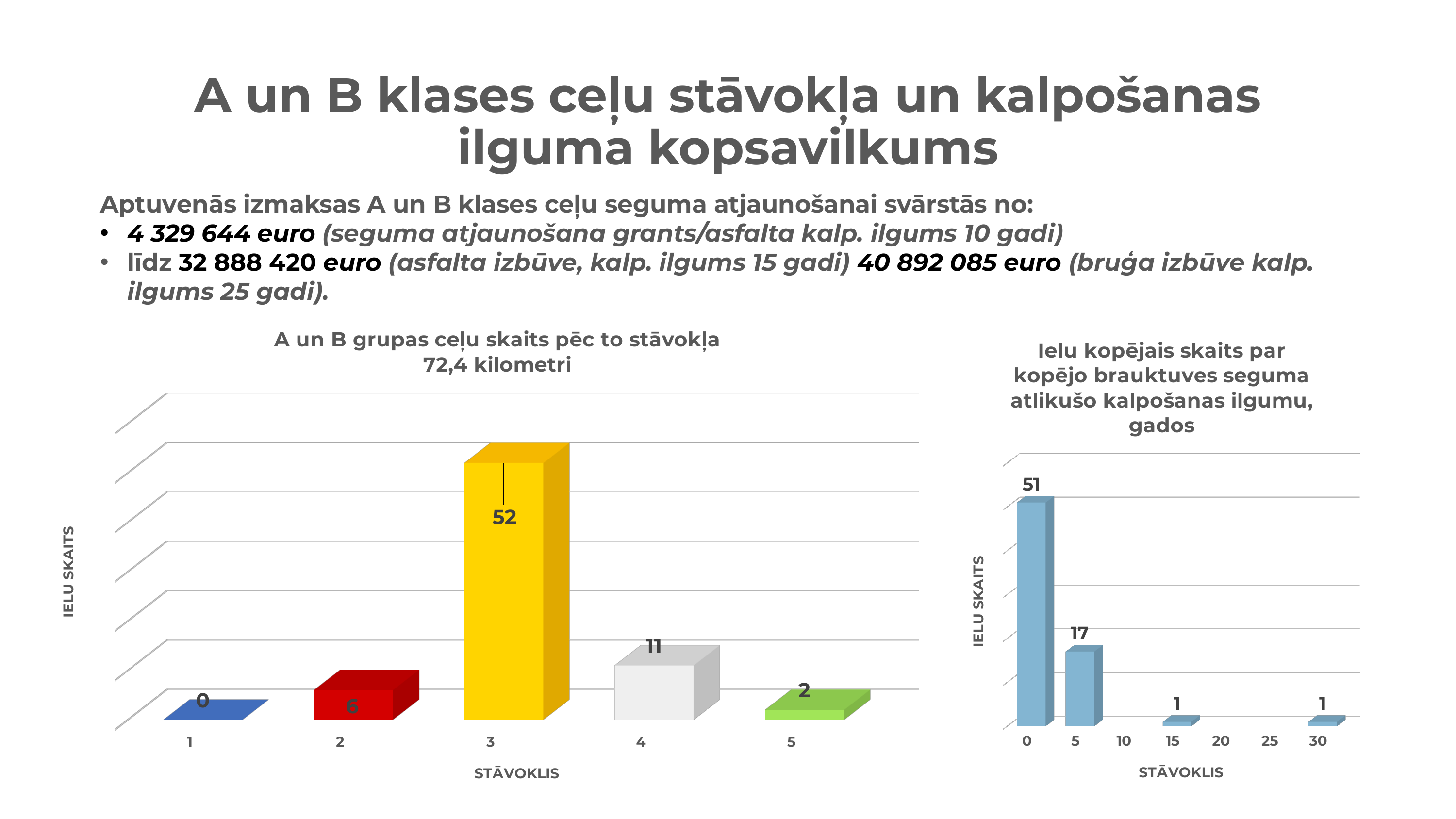

# A un B klases ceļu stāvokļa un kalpošanas ilguma kopsavilkums
Aptuvenās izmaksas A un B klases ceļu seguma atjaunošanai svārstās no:
4 329 644 euro (seguma atjaunošana grants/asfalta kalp. ilgums 10 gadi)
līdz 32 888 420 euro (asfalta izbūve, kalp. ilgums 15 gadi) 40 892 085 euro (bruģa izbūve kalp. ilgums 25 gadi).

[unsupported chart]

[unsupported chart]